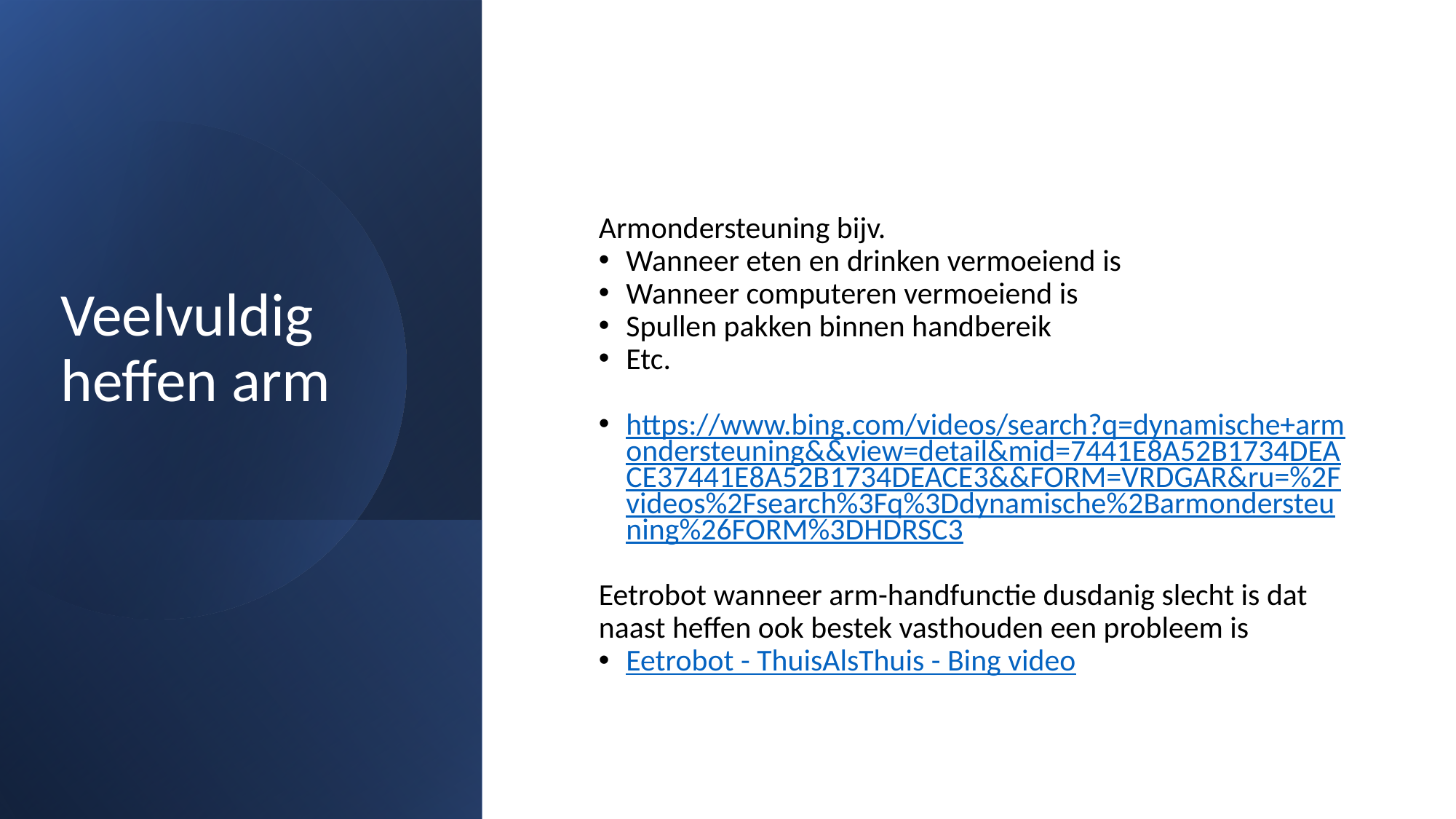

Armondersteuning bijv.
Wanneer eten en drinken vermoeiend is
Wanneer computeren vermoeiend is
Spullen pakken binnen handbereik
Etc.

https://www.bing.com/videos/search?q=dynamische+armondersteuning&&view=detail&mid=7441E8A52B1734DEACE37441E8A52B1734DEACE3&&FORM=VRDGAR&ru=%2Fvideos%2Fsearch%3Fq%3Ddynamische%2Barmondersteuning%26FORM%3DHDRSC3

Eetrobot wanneer arm-handfunctie dusdanig slecht is dat  naast heffen ook bestek vasthouden een probleem is
Eetrobot - ThuisAlsThuis - Bing video

# Veelvuldig heffen arm